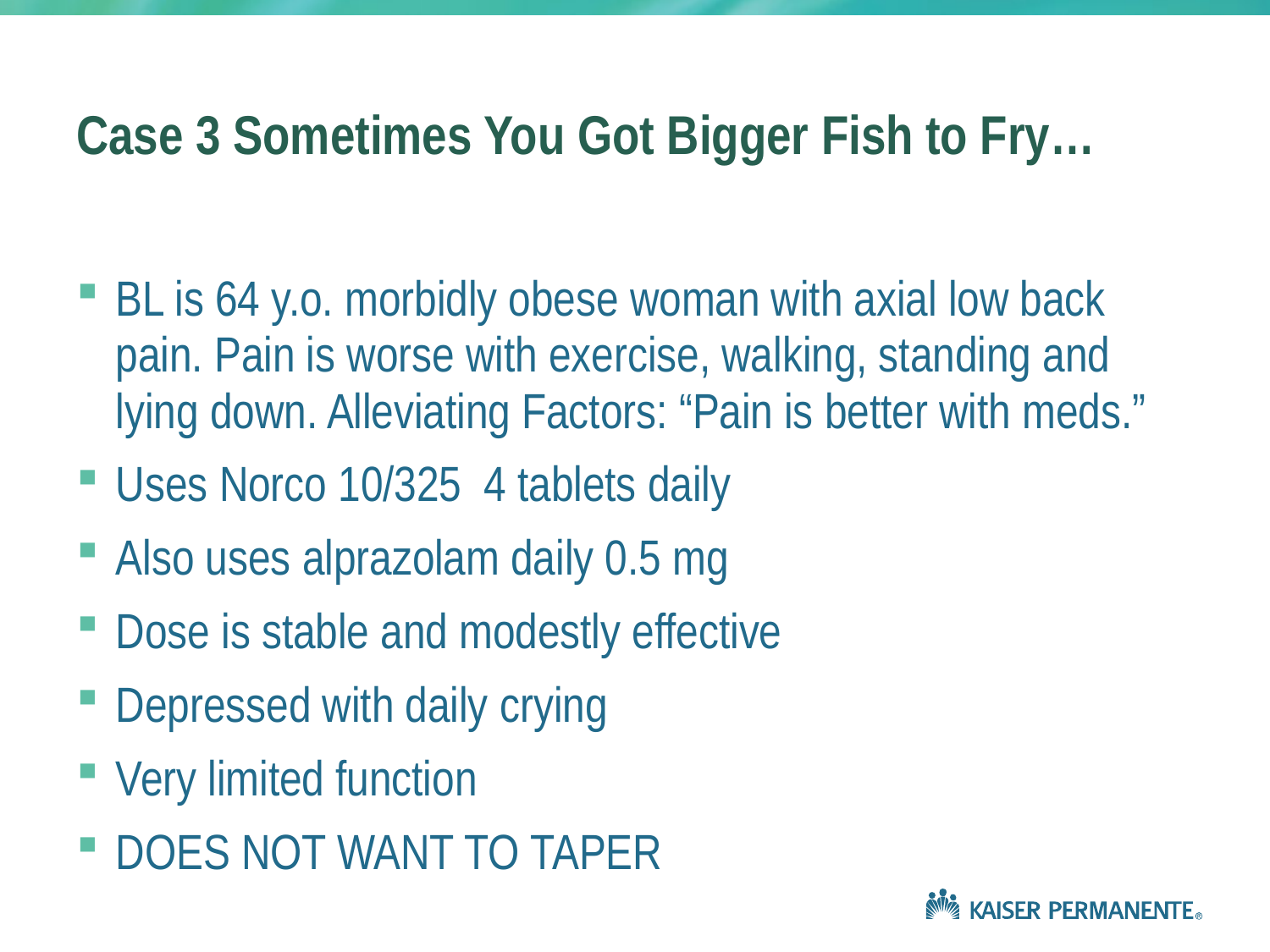

# Case 3 Sometimes You Got Bigger Fish to Fry…
BL is 64 y.o. morbidly obese woman with axial low back pain. Pain is worse with exercise, walking, standing and lying down. Alleviating Factors: “Pain is better with meds.”
Uses Norco 10/325  4 tablets daily
Also uses alprazolam daily 0.5 mg
Dose is stable and modestly effective
Depressed with daily crying
Very limited function
DOES NOT WANT TO TAPER